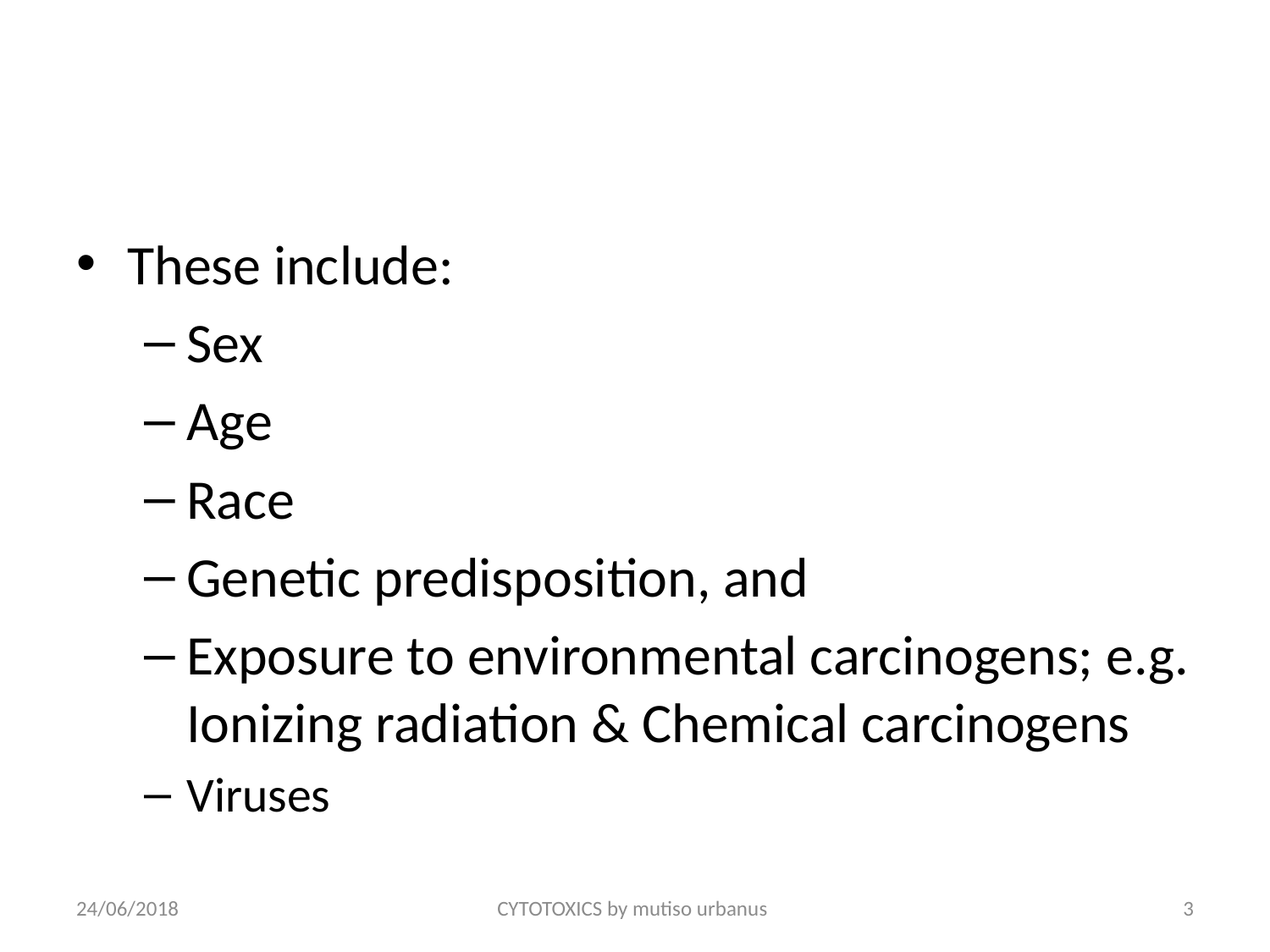

#
These include:
Sex
Age
Race
Genetic predisposition, and
Exposure to environmental carcinogens; e.g. Ionizing radiation & Chemical carcinogens
Viruses

24/06/2018
CYTOTOXICS by mutiso urbanus
3